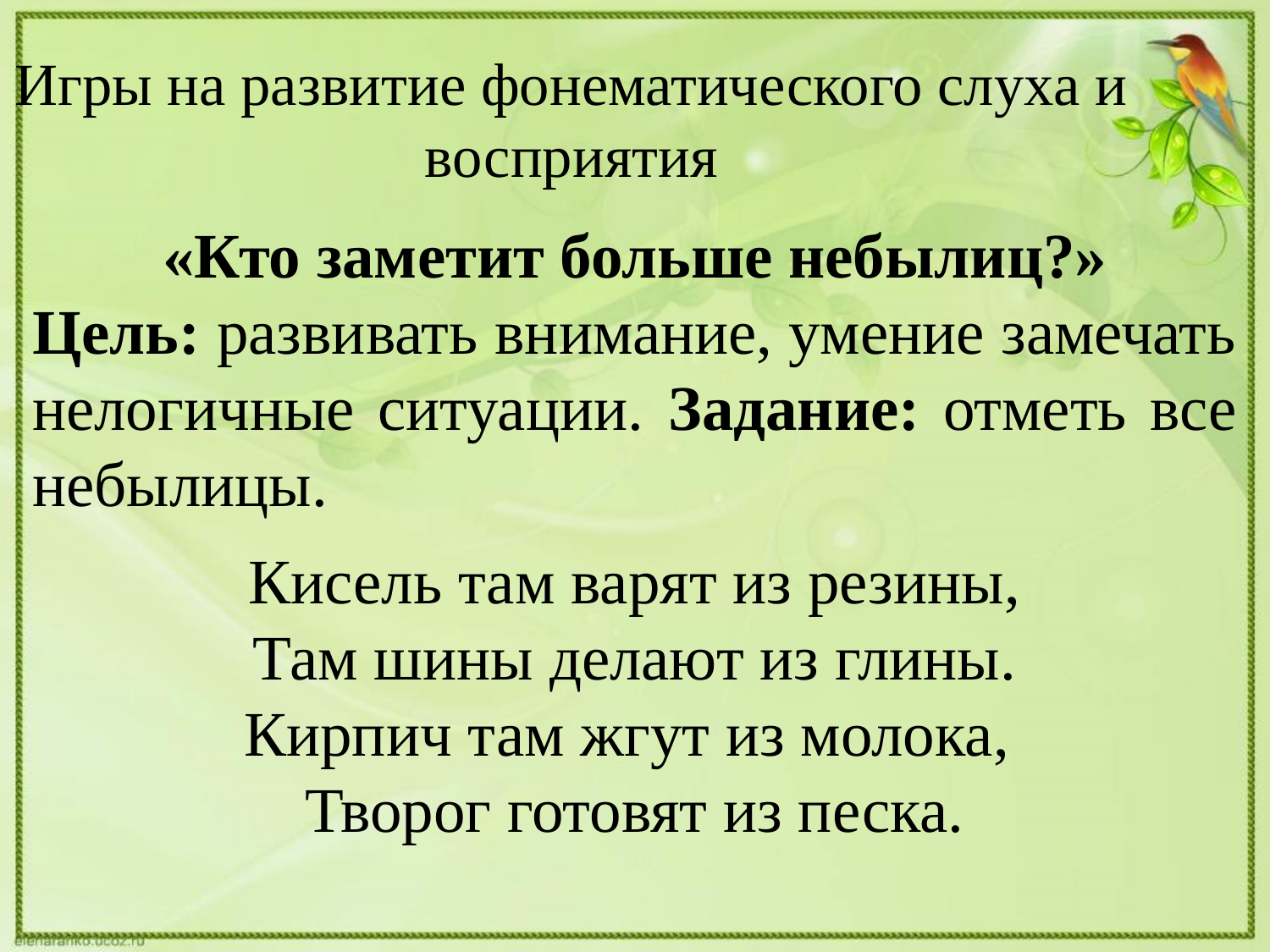

Игры на развитие фонематического слуха и восприятия
«Кто заметит больше небылиц?»
Цель: развивать внимание, умение замечать нелогичные ситуации. Задание: отметь все небылицы.

Кисель там варят из резины,
Там шины делают из глины.
Кирпич там жгут из молока,
Творог готовят из песка.